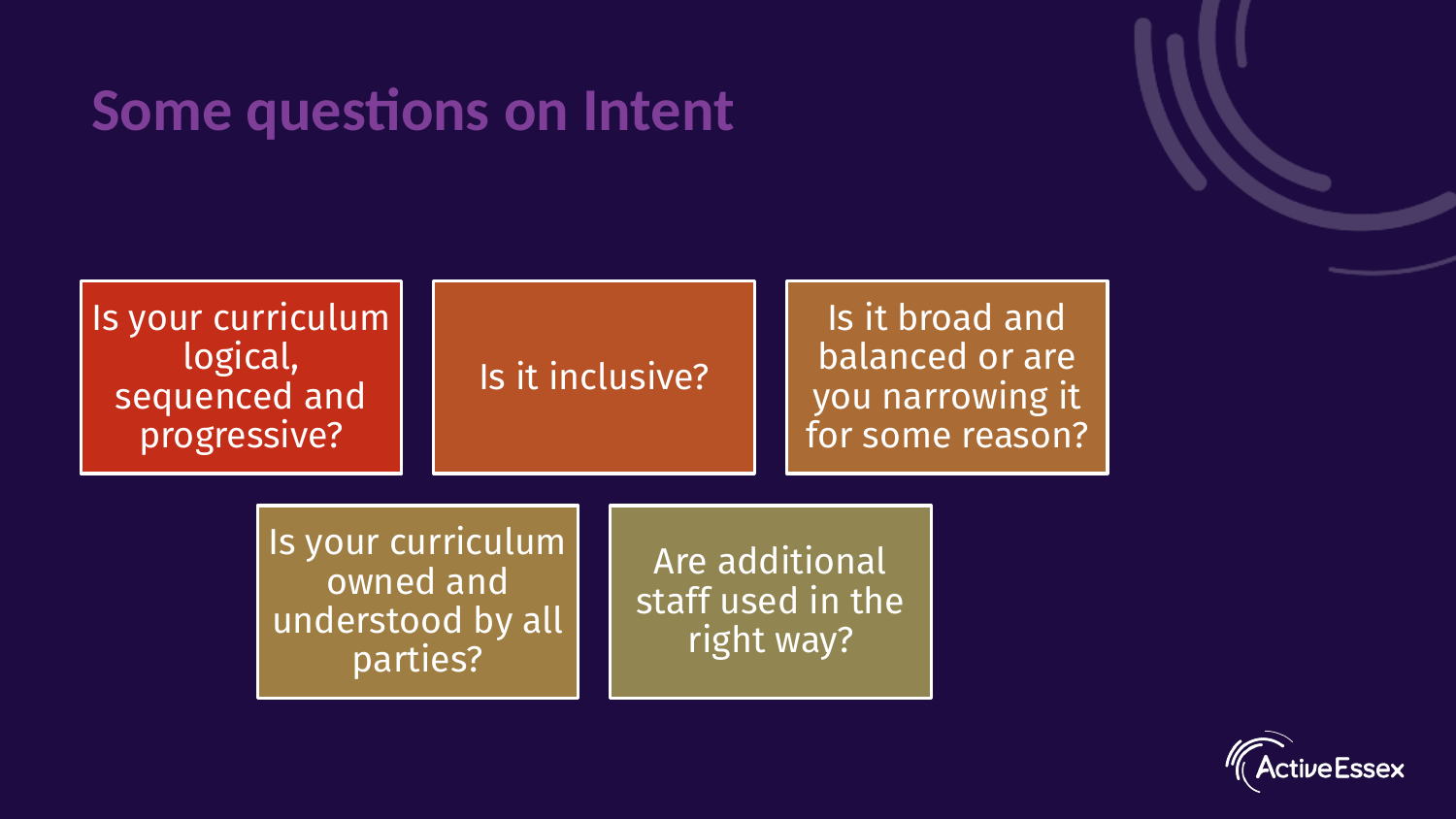

# Some questions on Intent

Is your curriculum logical, sequenced and progressive?

Is it inclusive?

Is it broad and balanced or are you narrowing it for some reason?

Is your curriculum owned and understood by all parties?

Are additional staff used in the right way?